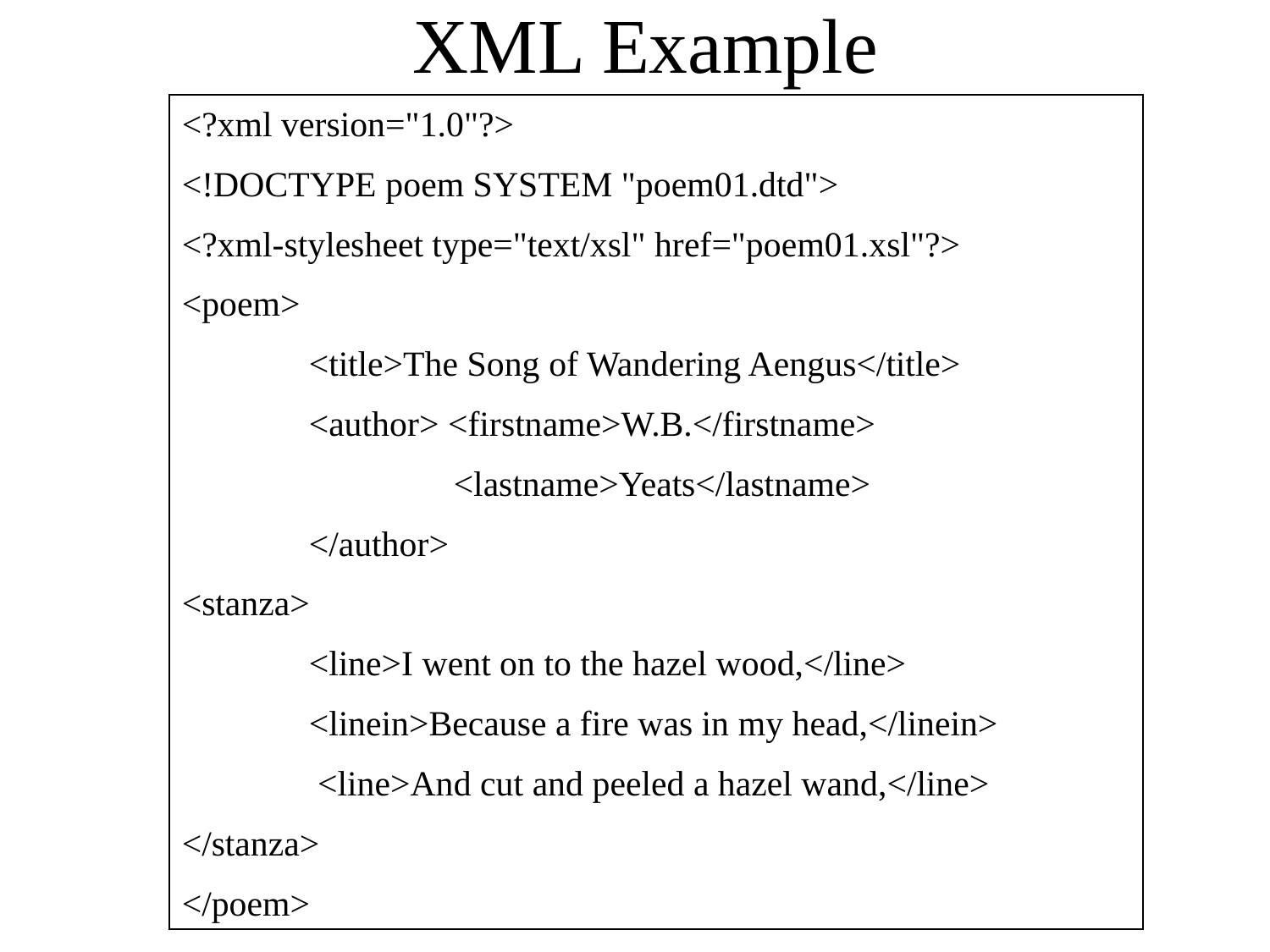

# XML Example
<?xml version="1.0"?>
<!DOCTYPE poem SYSTEM "poem01.dtd">
<?xml-stylesheet type="text/xsl" href="poem01.xsl"?>
<poem>
	<title>The Song of Wandering Aengus</title>
	<author> <firstname>W.B.</firstname>
		  <lastname>Yeats</lastname>
	</author>
<stanza>
	<line>I went on to the hazel wood,</line>
	<linein>Because a fire was in my head,</linein>
	 <line>And cut and peeled a hazel wand,</line>
</stanza>
</poem>